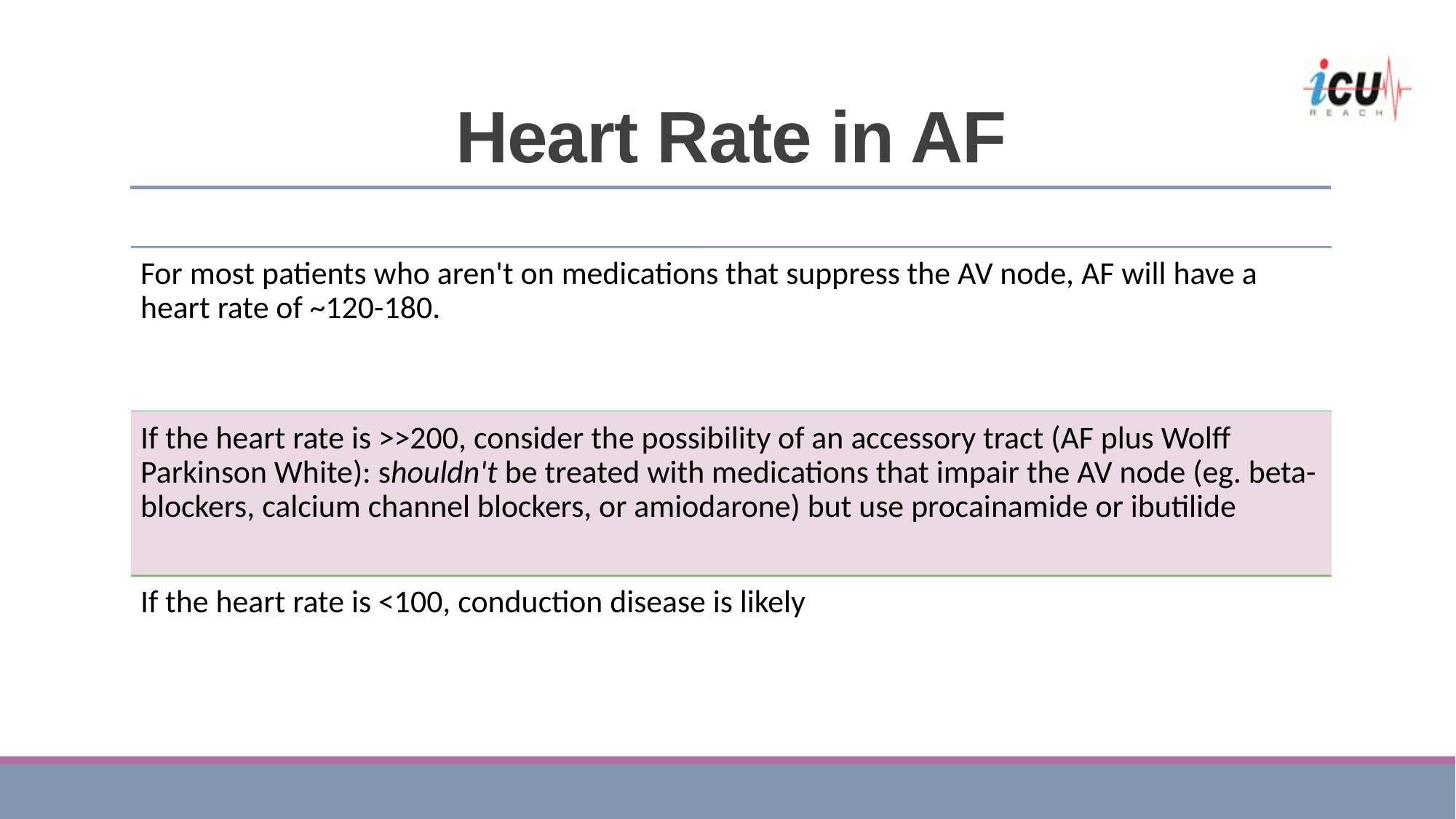

# Heart Rate in AF
For most patients who aren't on medications that suppress the AV node, AF will have a heart rate of ~120-180.
If the heart rate is >>200, consider the possibility of an accessory tract (AF plus Wolff Parkinson White): shouldn't be treated with medications that impair the AV node (eg. beta-blockers, calcium channel blockers, or amiodarone) but use procainamide or ibutilide
If the heart rate is <100, conduction disease is likely